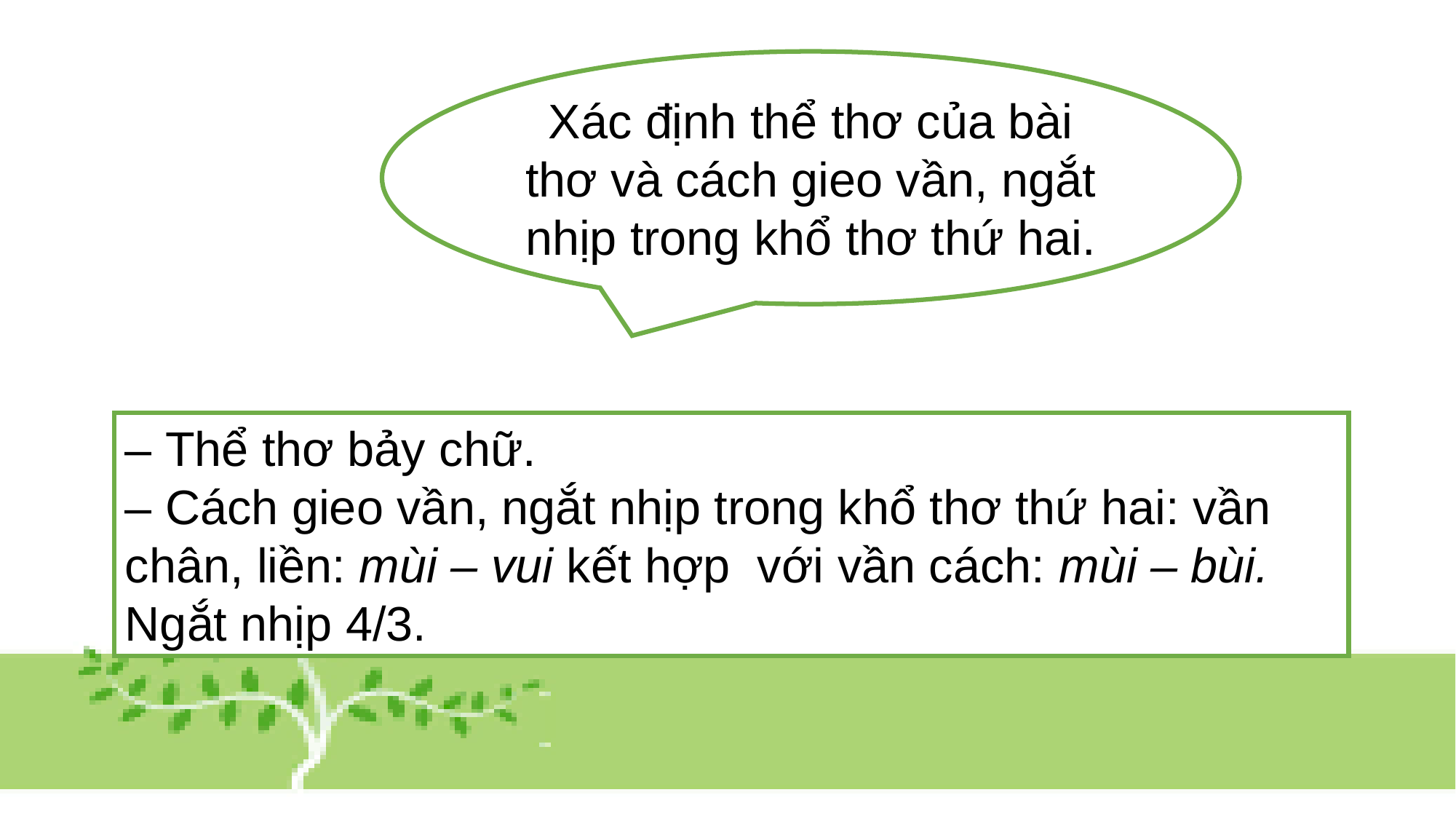

Xác định thể thơ của bài thơ và cách gieo vần, ngắt nhịp trong khổ thơ thứ hai.

– Thể thơ bảy chữ.
– Cách gieo vần, ngắt nhịp trong khổ thơ thứ hai: vần chân, liền: mùi – vui kết hợp  với vần cách: mùi – bùi. Ngắt nhịp 4/3.